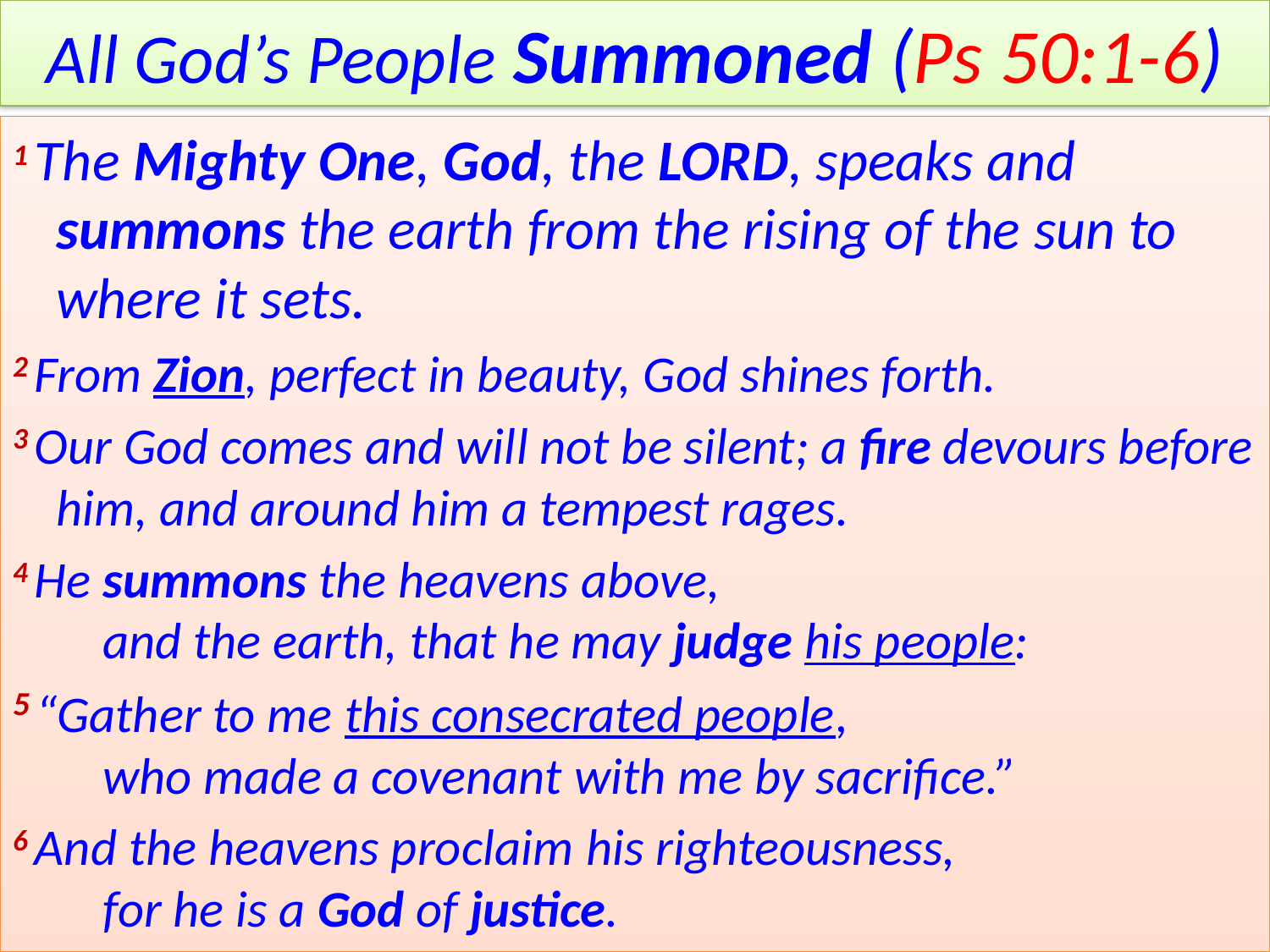

# All God’s People Summoned (Ps 50:1-6)
1 The Mighty One, God, the Lord, speaks and summons the earth from the rising of the sun to where it sets.
2 From Zion, perfect in beauty, God shines forth.
3 Our God comes and will not be silent; a fire devours before him, and around him a tempest rages.
4 He summons the heavens above,
    and the earth, that he may judge his people:
5 “Gather to me this consecrated people,
    who made a covenant with me by sacrifice.”
6 And the heavens proclaim his righteousness,
    for he is a God of justice.